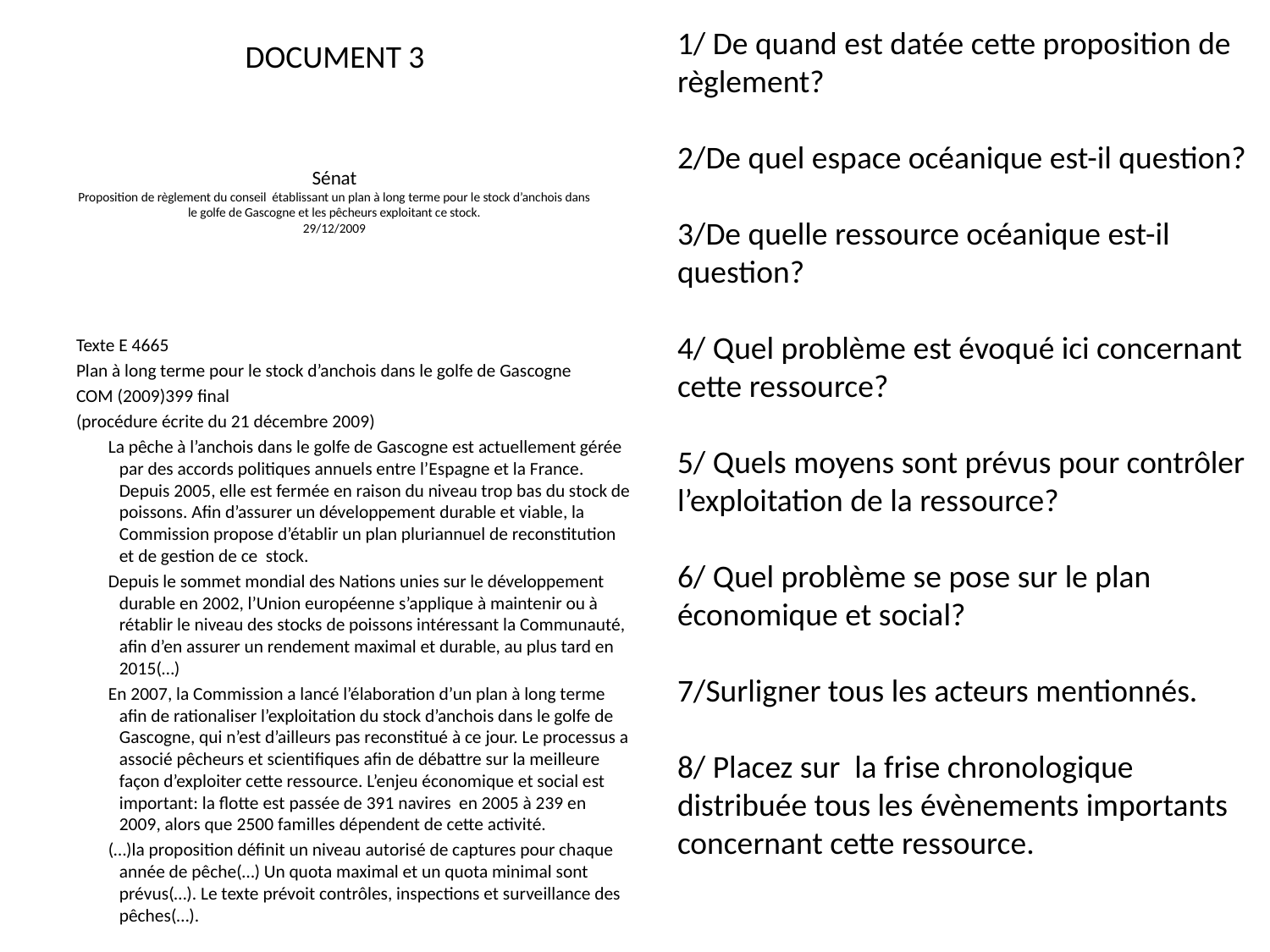

1/ De quand est datée cette proposition de règlement?

2/De quel espace océanique est-il question?

3/De quelle ressource océanique est-il question?

4/ Quel problème est évoqué ici concernant cette ressource?

5/ Quels moyens sont prévus pour contrôler l’exploitation de la ressource?

6/ Quel problème se pose sur le plan économique et social?

7/Surligner tous les acteurs mentionnés.

8/ Placez sur  la frise chronologique distribuée tous les évènements importants concernant cette ressource.

  DOCUMENT 3
# Sénat Proposition de règlement du conseil  établissant un plan à long terme pour le stock d’anchois dans le golfe de Gascogne et les pêcheurs exploitant ce stock. 29/12/2009
Texte E 4665
Plan à long terme pour le stock d’anchois dans le golfe de Gascogne
COM (2009)399 final
(procédure écrite du 21 décembre 2009)
        La pêche à l’anchois dans le golfe de Gascogne est actuellement gérée par des accords politiques annuels entre l’Espagne et la France. Depuis 2005, elle est fermée en raison du niveau trop bas du stock de poissons. Afin d’assurer un développement durable et viable, la Commission propose d’établir un plan pluriannuel de reconstitution et de gestion de ce  stock.
        Depuis le sommet mondial des Nations unies sur le développement durable en 2002, l’Union européenne s’applique à maintenir ou à rétablir le niveau des stocks de poissons intéressant la Communauté, afin d’en assurer un rendement maximal et durable, au plus tard en 2015(…)
        En 2007, la Commission a lancé l’élaboration d’un plan à long terme afin de rationaliser l’exploitation du stock d’anchois dans le golfe de Gascogne, qui n’est d’ailleurs pas reconstitué à ce jour. Le processus a associé pêcheurs et scientifiques afin de débattre sur la meilleure façon d’exploiter cette ressource. L’enjeu économique et social est important: la flotte est passée de 391 navires  en 2005 à 239 en 2009, alors que 2500 familles dépendent de cette activité.
        (…)la proposition définit un niveau autorisé de captures pour chaque année de pêche(…) Un quota maximal et un quota minimal sont prévus(…). Le texte prévoit contrôles, inspections et surveillance des pêches(…).